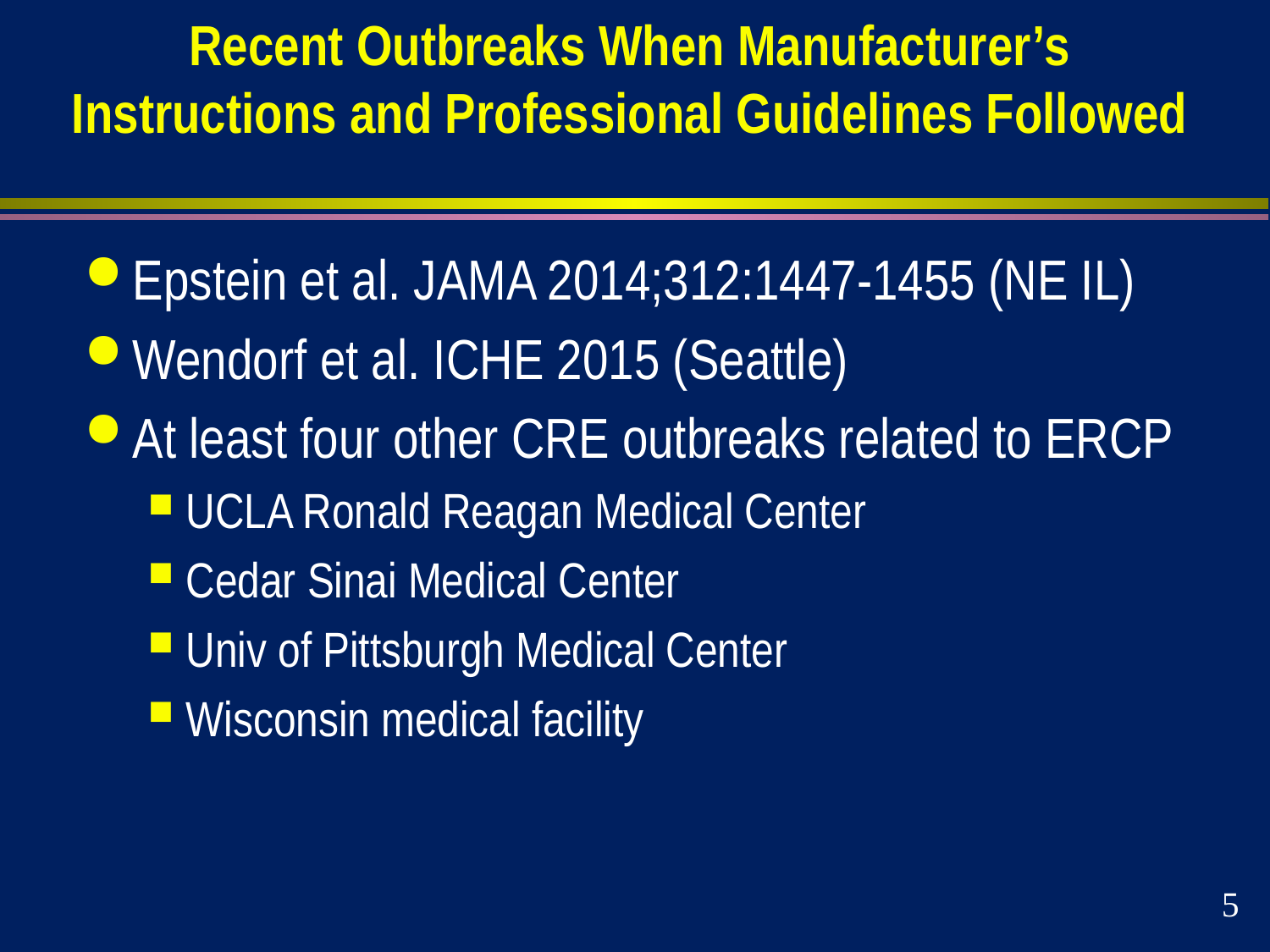

# Recent Outbreaks When Manufacturer’s Instructions and Professional Guidelines Followed
Epstein et al. JAMA 2014;312:1447-1455 (NE IL)
Wendorf et al. ICHE 2015 (Seattle)
At least four other CRE outbreaks related to ERCP
UCLA Ronald Reagan Medical Center
Cedar Sinai Medical Center
Univ of Pittsburgh Medical Center
Wisconsin medical facility

5